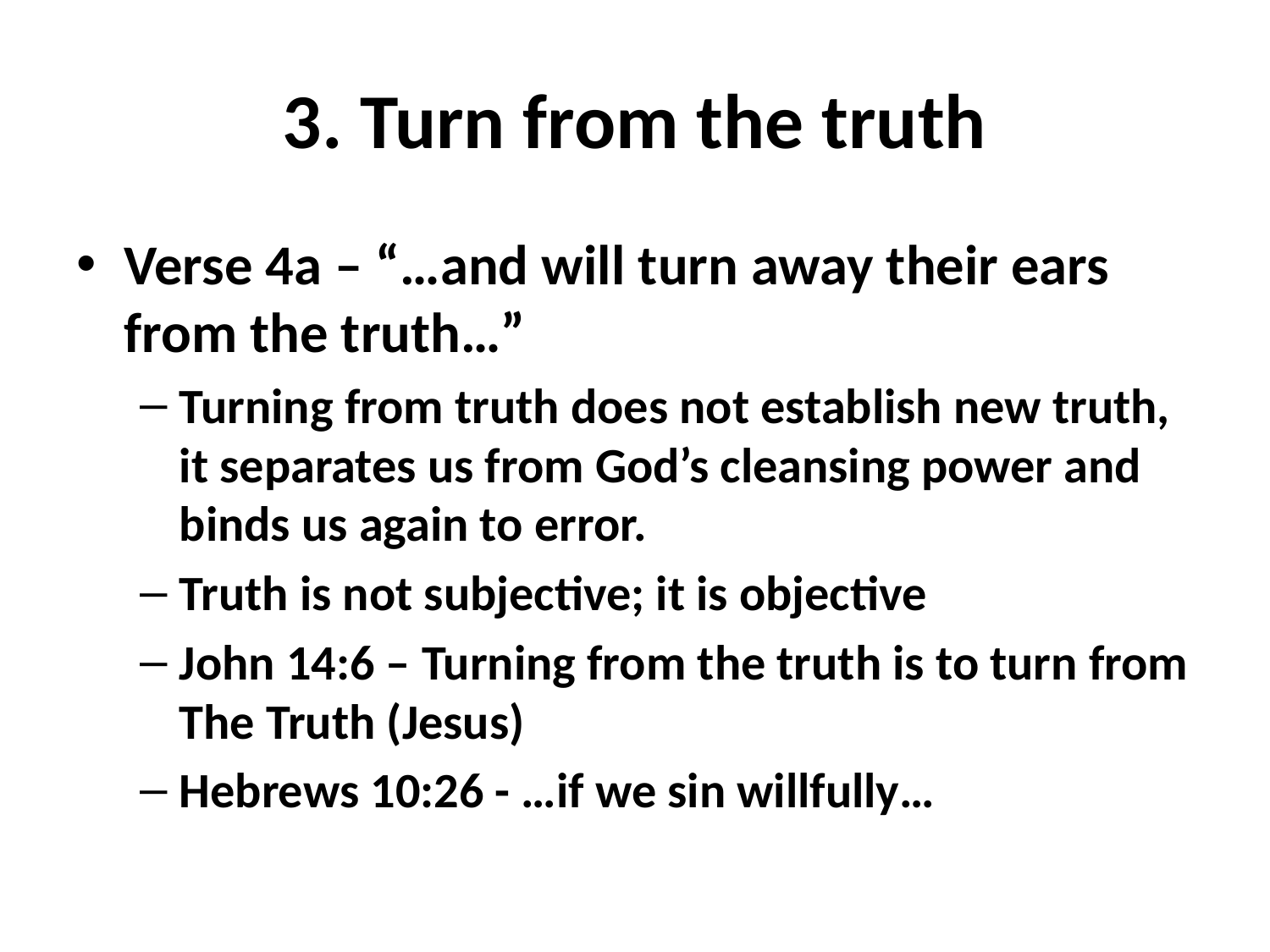

# 3. Turn from the truth
Verse 4a – “…and will turn away their ears from the truth…”
Turning from truth does not establish new truth, it separates us from God’s cleansing power and binds us again to error.
Truth is not subjective; it is objective
John 14:6 – Turning from the truth is to turn from The Truth (Jesus)
Hebrews 10:26 - …if we sin willfully…